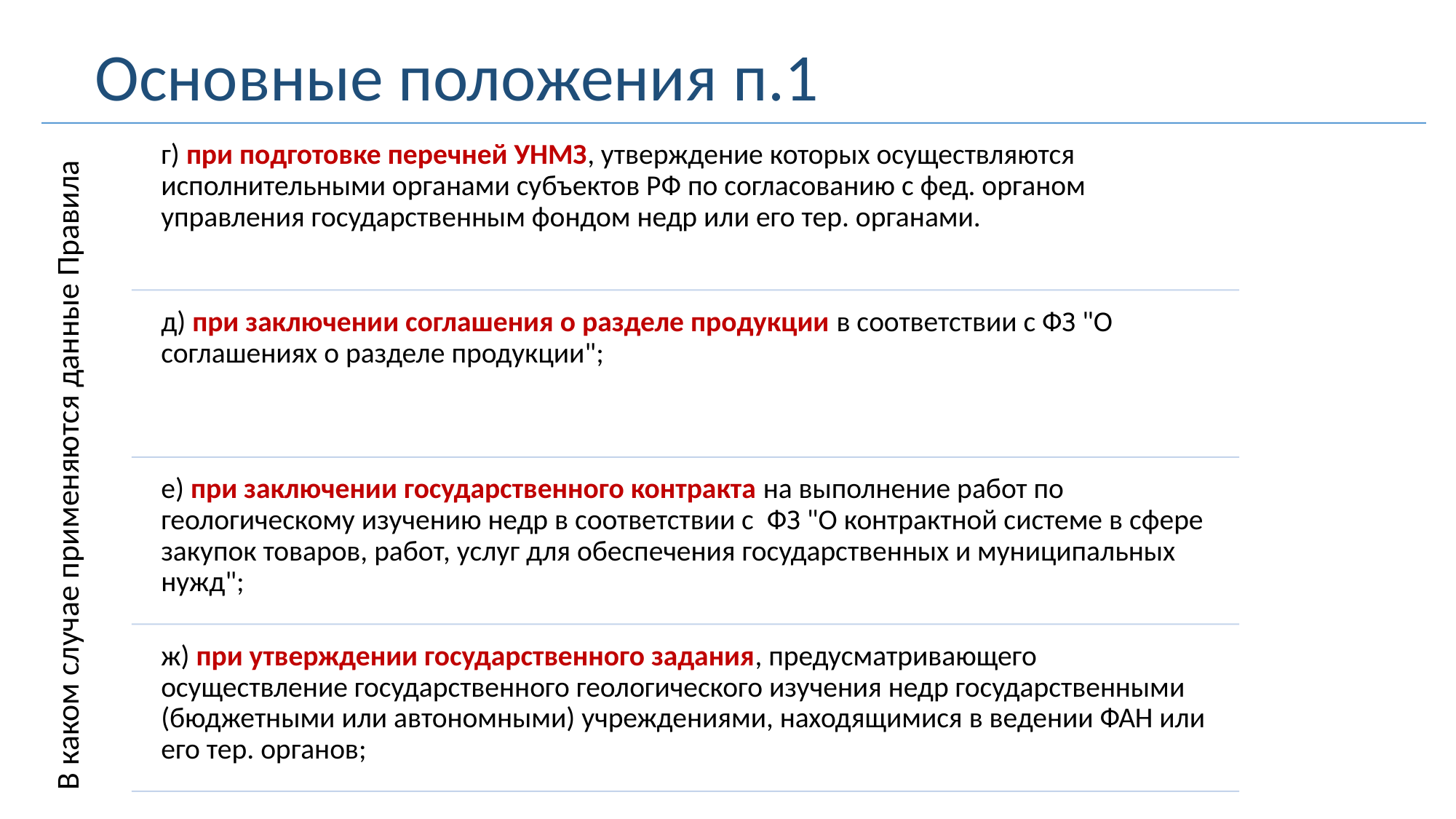

# Основные положения п.1
В каком случае применяются данные Правила
г) при подготовке перечней УНМЗ, утверждение которых осуществляются исполнительными органами субъектов РФ по согласованию с фед. органом управления государственным фондом недр или его тер. органами.

д) при заключении соглашения о разделе продукции в соответствии с ФЗ "О соглашениях о разделе продукции";
е) при заключении государственного контракта на выполнение работ по геологическому изучению недр в соответствии с  ФЗ "О контрактной системе в сфере закупок товаров, работ, услуг для обеспечения государственных и муниципальных нужд";
ж) при утверждении государственного задания, предусматривающего осуществление государственного геологического изучения недр государственными (бюджетными или автономными) учреждениями, находящимися в ведении ФАН или его тер. органов;